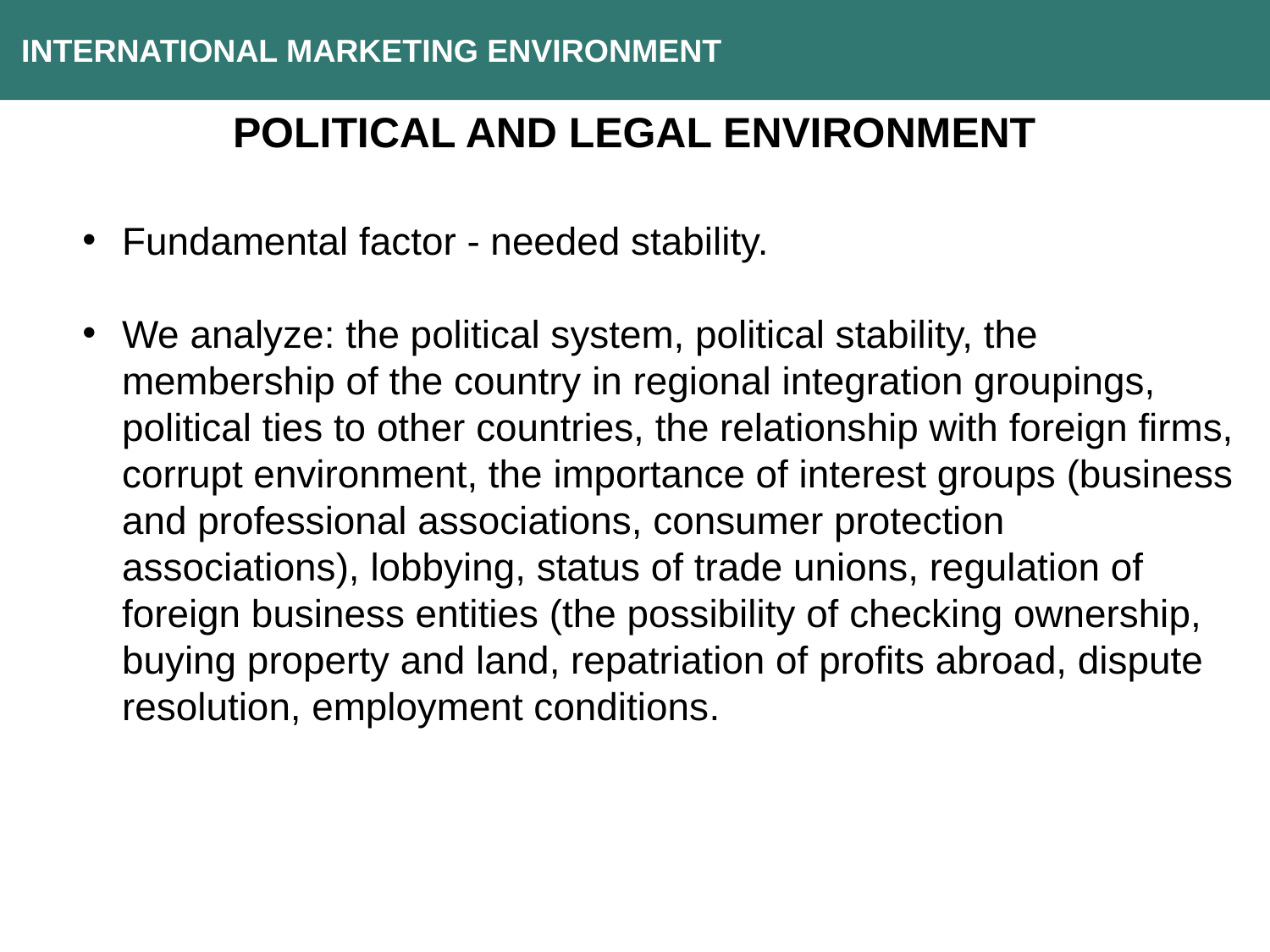

INTERNATIONAL MARKETING ENVIRONMENT
POLITICAL AND LEGAL ENVIRONMENT
Fundamental factor - needed stability.

We analyze: the political system, political stability, the membership of the country in regional integration groupings, political ties to other countries, the relationship with foreign firms, corrupt environment, the importance of interest groups (business and professional associations, consumer protection associations), lobbying, status of trade unions, regulation of foreign business entities (the possibility of checking ownership, buying property and land, repatriation of profits abroad, dispute resolution, employment conditions.